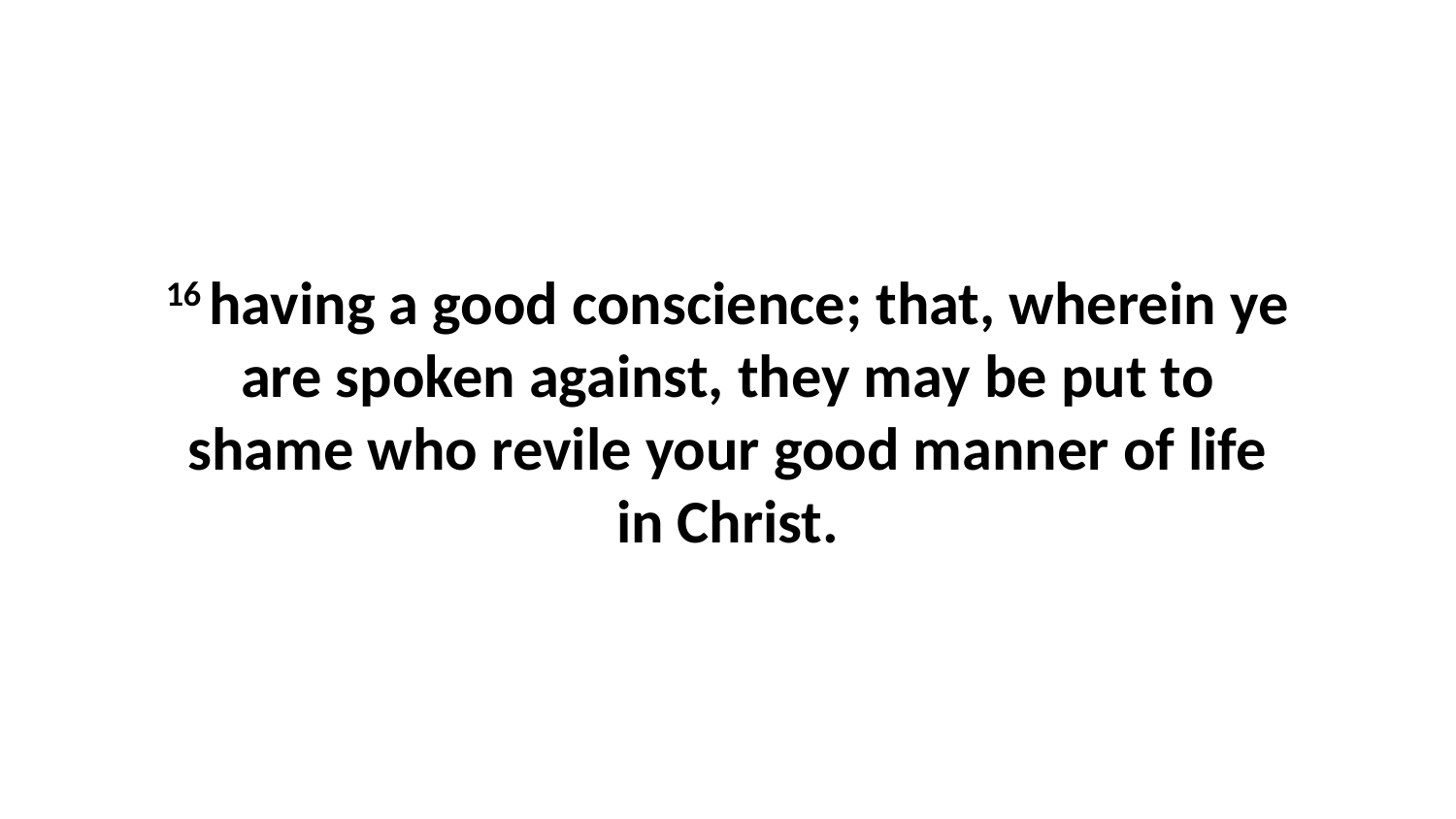

16 having a good conscience; that, wherein ye are spoken against, they may be put to shame who revile your good manner of life in Christ.